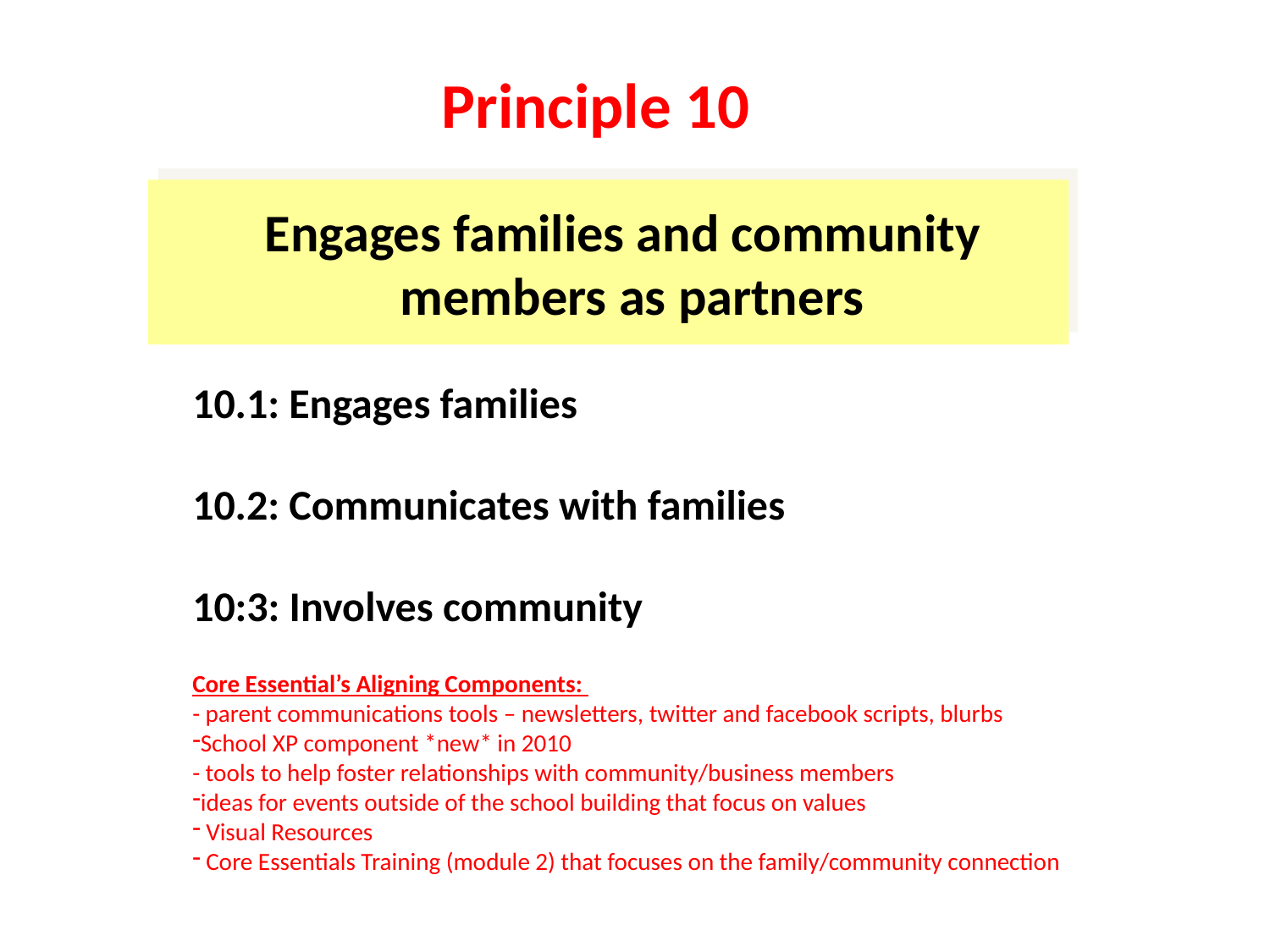

Principle 10
  Engages families and community members as partners
10.1: Engages families

10.2: Communicates with families

10:3: Involves community

Core Essential’s Aligning Components:
- parent communications tools – newsletters, twitter and facebook scripts, blurbs
School XP component *new* in 2010
- tools to help foster relationships with community/business members
ideas for events outside of the school building that focus on values
 Visual Resources
 Core Essentials Training (module 2) that focuses on the family/community connection